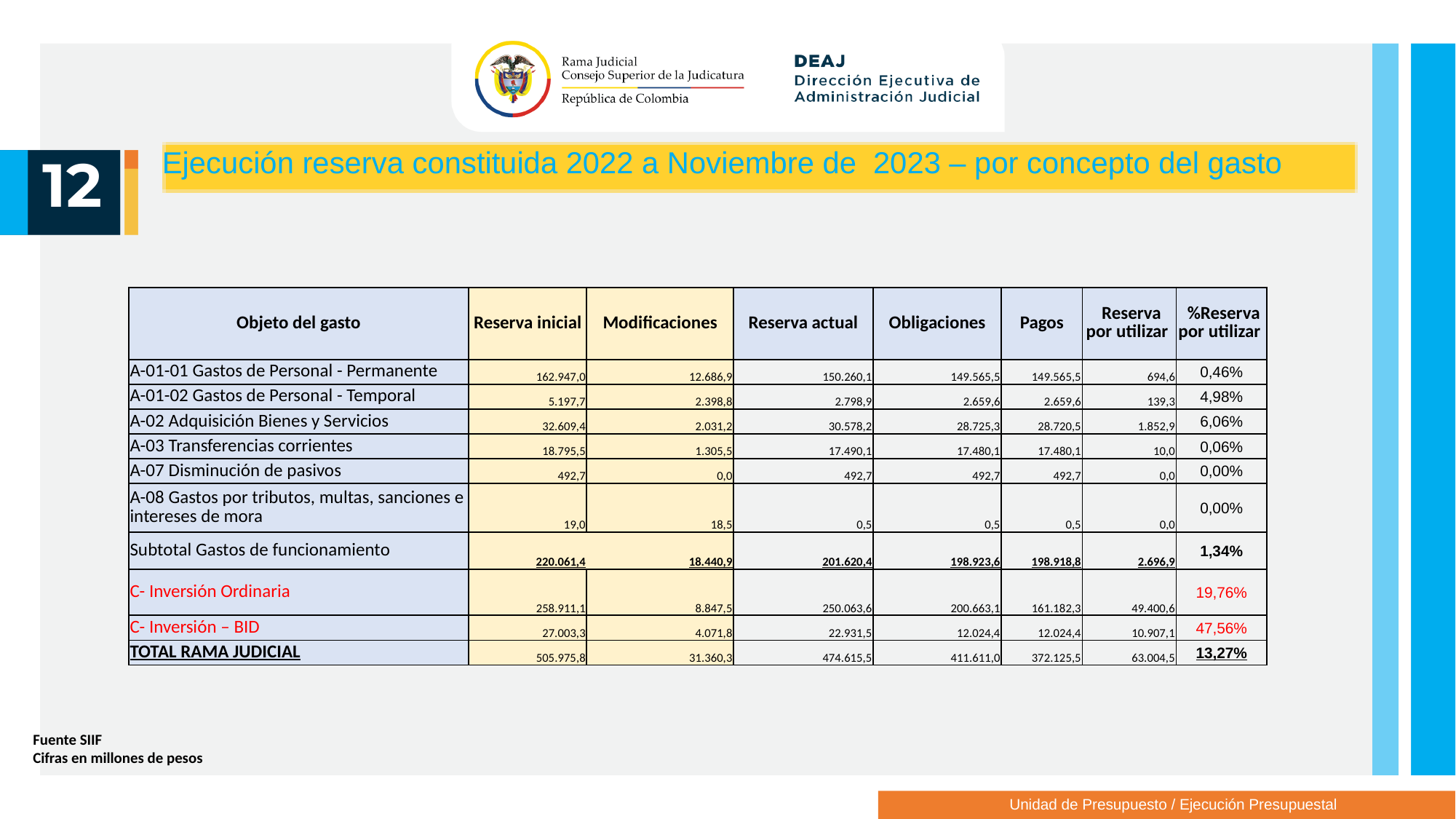

Ejecución reserva constituida 2022 a Noviembre de  2023 – por concepto del gasto
12
| Objeto del gasto | Reserva inicial | Modificaciones | Reserva actual | Obligaciones | Pagos | Reserva por utilizar | %Reserva por utilizar |
| --- | --- | --- | --- | --- | --- | --- | --- |
| A-01-01 Gastos de Personal - Permanente | 162.947,0 | 12.686,9 | 150.260,1 | 149.565,5 | 149.565,5 | 694,6 | 0,46% |
| A-01-02 Gastos de Personal - Temporal | 5.197,7 | 2.398,8 | 2.798,9 | 2.659,6 | 2.659,6 | 139,3 | 4,98% |
| A-02 Adquisición Bienes y Servicios | 32.609,4 | 2.031,2 | 30.578,2 | 28.725,3 | 28.720,5 | 1.852,9 | 6,06% |
| A-03 Transferencias corrientes | 18.795,5 | 1.305,5 | 17.490,1 | 17.480,1 | 17.480,1 | 10,0 | 0,06% |
| A-07 Disminución de pasivos | 492,7 | 0,0 | 492,7 | 492,7 | 492,7 | 0,0 | 0,00% |
| A-08 Gastos por tributos, multas, sanciones e intereses de mora | 19,0 | 18,5 | 0,5 | 0,5 | 0,5 | 0,0 | 0,00% |
| Subtotal Gastos de funcionamiento | 220.061,4 | 18.440,9 | 201.620,4 | 198.923,6 | 198.918,8 | 2.696,9 | 1,34% |
| C- Inversión Ordinaria | 258.911,1 | 8.847,5 | 250.063,6 | 200.663,1 | 161.182,3 | 49.400,6 | 19,76% |
| C- Inversión – BID | 27.003,3 | 4.071,8 | 22.931,5 | 12.024,4 | 12.024,4 | 10.907,1 | 47,56% |
| TOTAL RAMA JUDICIAL | 505.975,8 | 31.360,3 | 474.615,5 | 411.611,0 | 372.125,5 | 63.004,5 | 13,27% |
Fuente SIIF
Cifras en millones de pesos

Unidad de Presupuesto / Ejecución Presupuestal